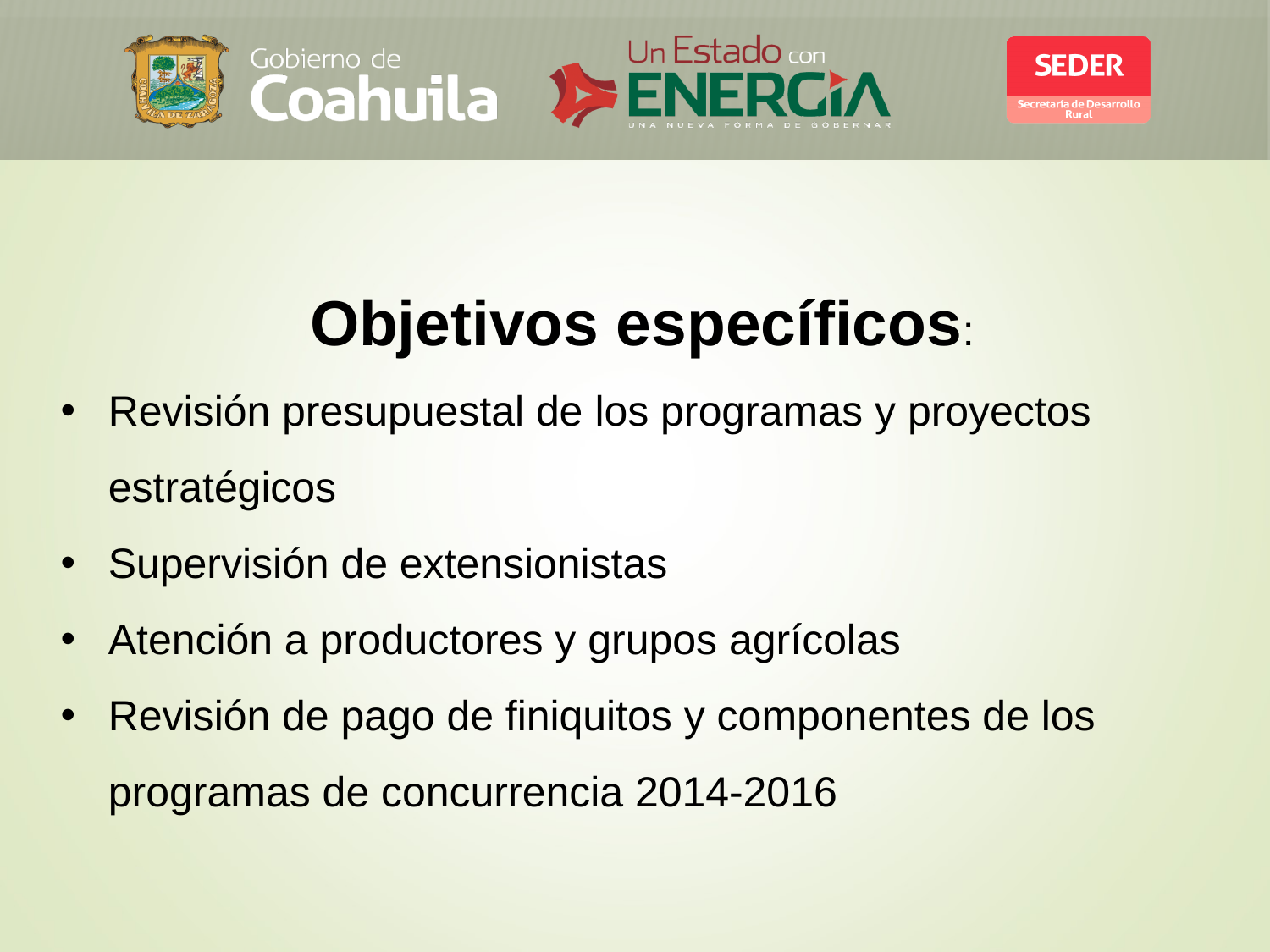

Objetivos específicos:
Revisión presupuestal de los programas y proyectos estratégicos
Supervisión de extensionistas
Atención a productores y grupos agrícolas
Revisión de pago de finiquitos y componentes de los programas de concurrencia 2014-2016